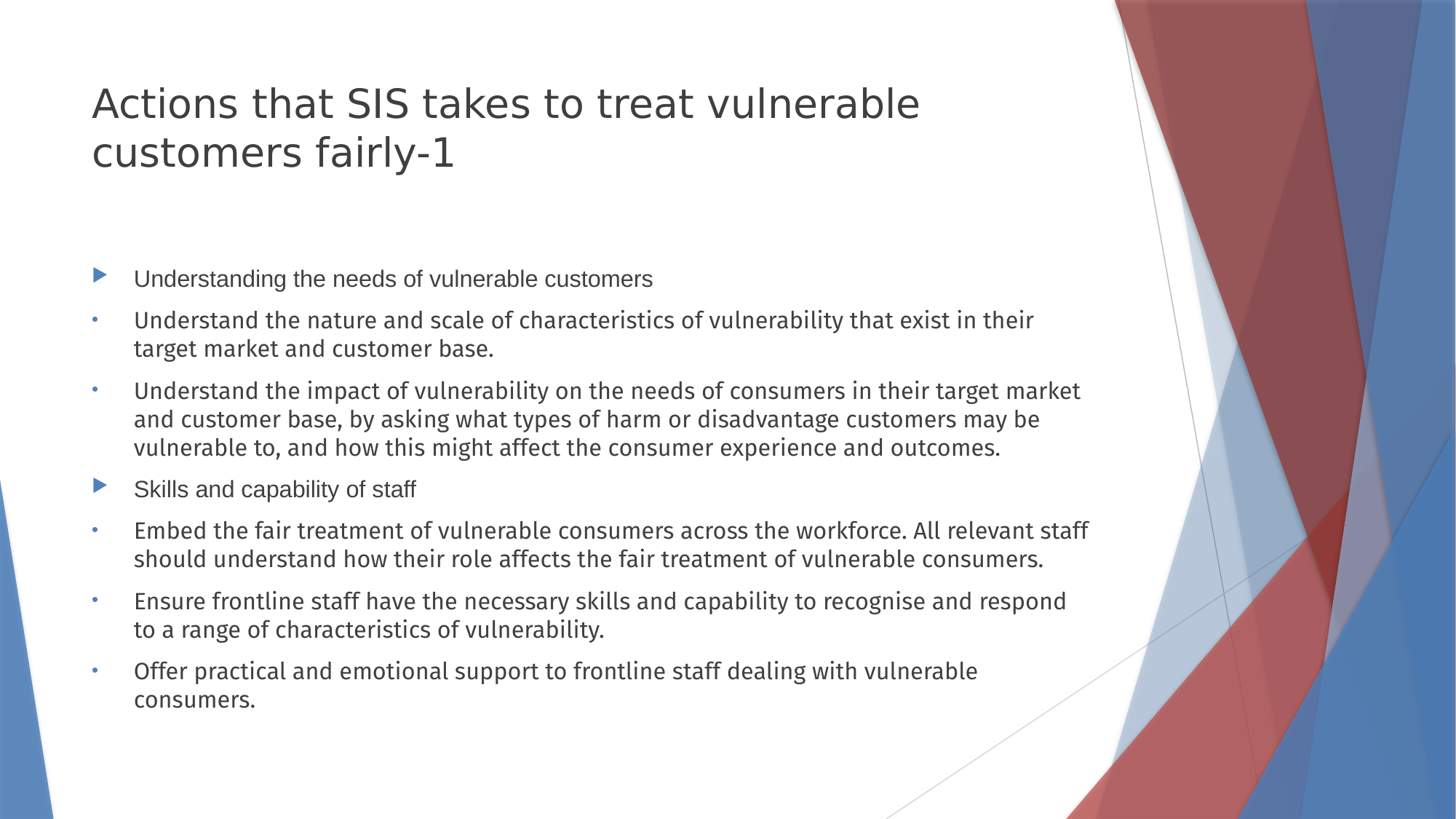

# Actions that SIS takes to treat vulnerable customers fairly-1
Understanding the needs of vulnerable customers
Understand the nature and scale of characteristics of vulnerability that exist in their target market and customer base.
Understand the impact of vulnerability on the needs of consumers in their target market and customer base, by asking what types of harm or disadvantage customers may be vulnerable to, and how this might affect the consumer experience and outcomes.
Skills and capability of staff
Embed the fair treatment of vulnerable consumers across the workforce. All relevant staff should understand how their role affects the fair treatment of vulnerable consumers.
Ensure frontline staff have the necessary skills and capability to recognise and respond to a range of characteristics of vulnerability.
Offer practical and emotional support to frontline staff dealing with vulnerable consumers.